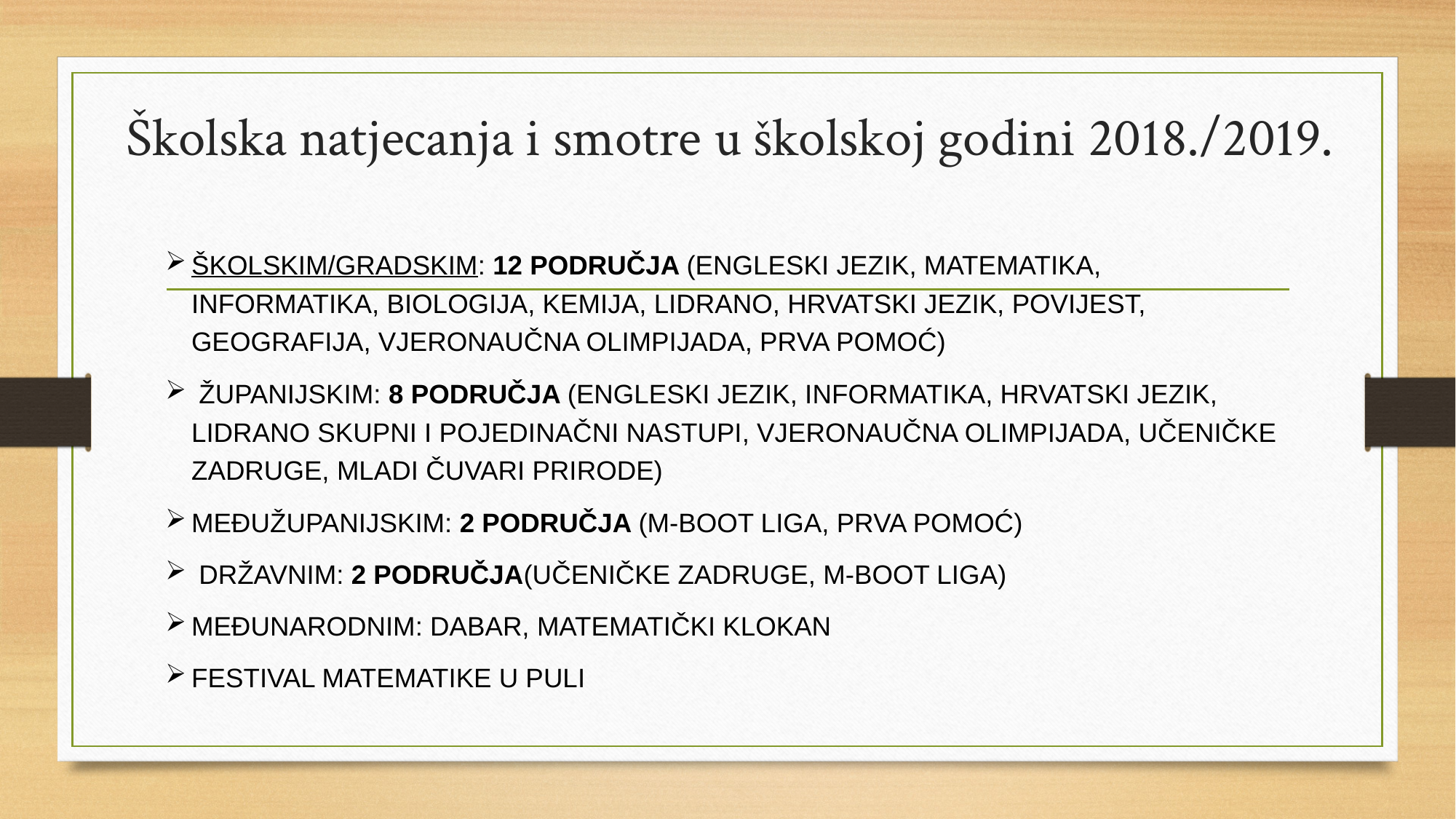

# Školska natjecanja i smotre u školskoj godini 2018./2019.
školskim/gradskim: 12 područja (engleski jezik, matematika, informatika, biologija, kemija, lidrano, hrvatski jezik, povijest, geografija, vjeronaučna olimpijada, prva pomoć)
 županijskim: 8 područja (engleski jezik, informatika, hrvatski jezik, lidrano skupni i pojedinačni nastupi, vjeronaučna olimpijada, učeničke zadruge, mladi čuvari prirode)
Međužupanijskim: 2 područja (m-boot liga, prva pomoć)
 državnim: 2 područja(učeničke zadruge, m-boot liga)
Međunarodnim: dabar, matematički klokan
Festival matematike u puli